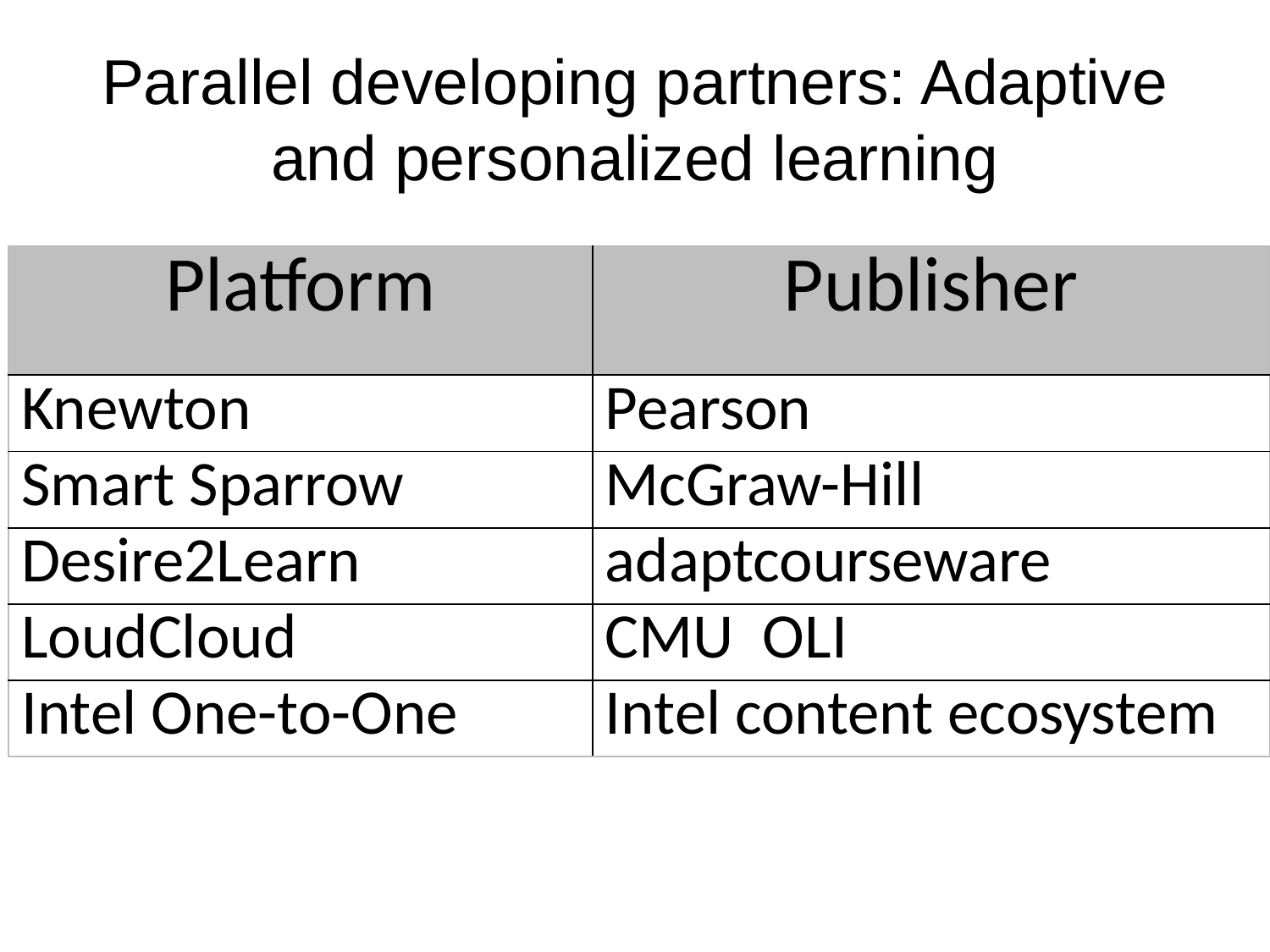

# Parallel developing partners: Adaptive and personalized learning
| Platform | Publisher |
| --- | --- |
| Knewton | Pearson |
| Smart Sparrow | McGraw-Hill |
| Desire2Learn | adaptcourseware |
| LoudCloud | CMU OLI |
| Intel One-to-One | Intel content ecosystem |